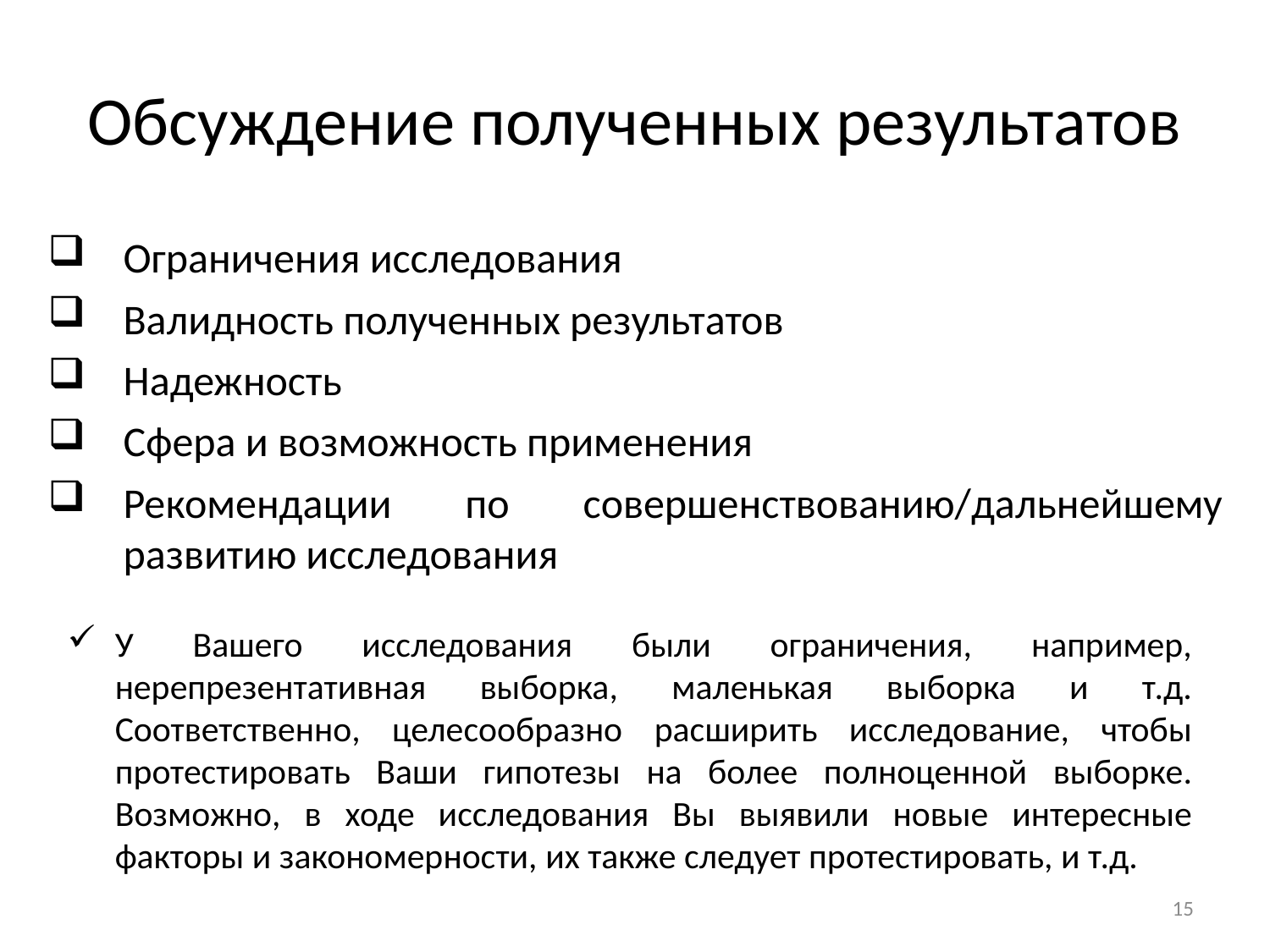

# Обсуждение полученных результатов
Ограничения исследования
Валидность полученных результатов
Надежность
Сфера и возможность применения
Рекомендации по совершенствованию/дальнейшему развитию исследования
У Вашего исследования были ограничения, например, нерепрезентативная выборка, маленькая выборка и т.д. Соответственно, целесообразно расширить исследование, чтобы протестировать Ваши гипотезы на более полноценной выборке. Возможно, в ходе исследования Вы выявили новые интересные факторы и закономерности, их также следует протестировать, и т.д.
15